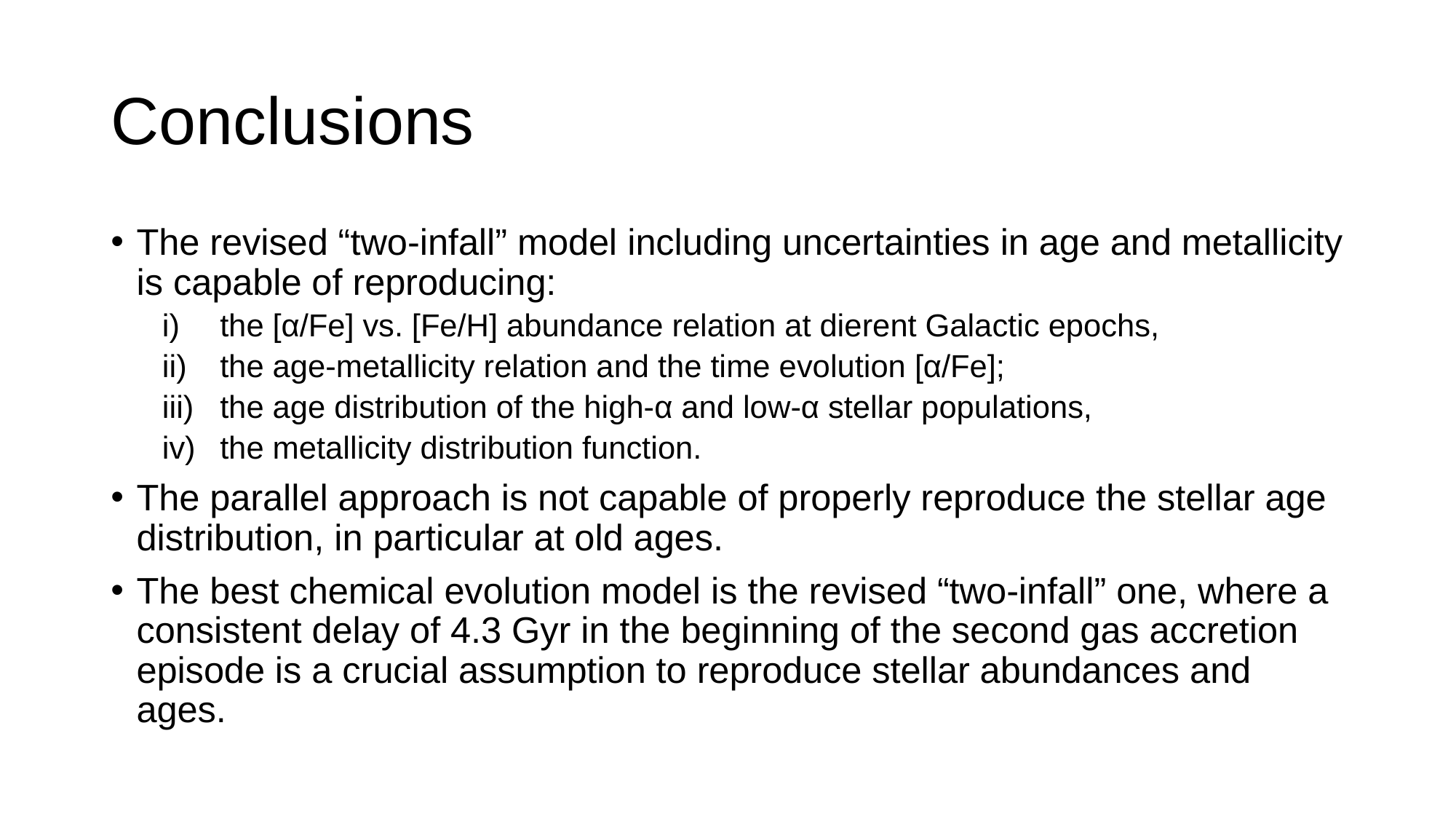

# Conclusions
The revised “two-infall” model including uncertainties in age and metallicity is capable of reproducing:
the [α/Fe] vs. [Fe/H] abundance relation at dierent Galactic epochs,
the age-metallicity relation and the time evolution [α/Fe];
the age distribution of the high-α and low-α stellar populations,
the metallicity distribution function.
The parallel approach is not capable of properly reproduce the stellar age distribution, in particular at old ages.
The best chemical evolution model is the revised “two-infall” one, where a consistent delay of 4.3 Gyr in the beginning of the second gas accretion episode is a crucial assumption to reproduce stellar abundances and ages.